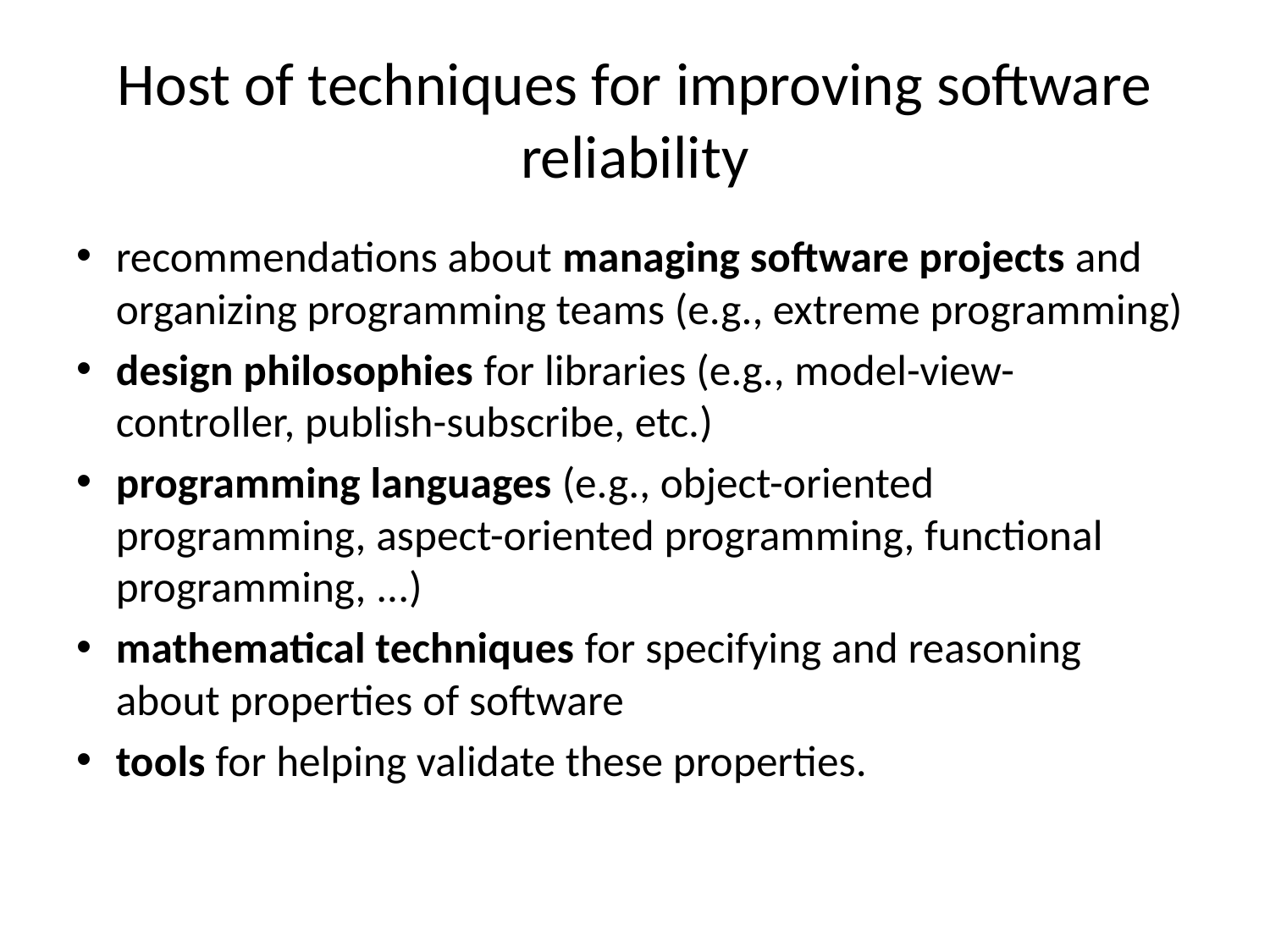

# Host of techniques for improving software reliability
recommendations about managing software projects and organizing programming teams (e.g., extreme programming)
design philosophies for libraries (e.g., model-view-controller, publish-subscribe, etc.)
programming languages (e.g., object-oriented programming, aspect-oriented programming, functional programming, ...)
mathematical techniques for specifying and reasoning about properties of software
tools for helping validate these properties.